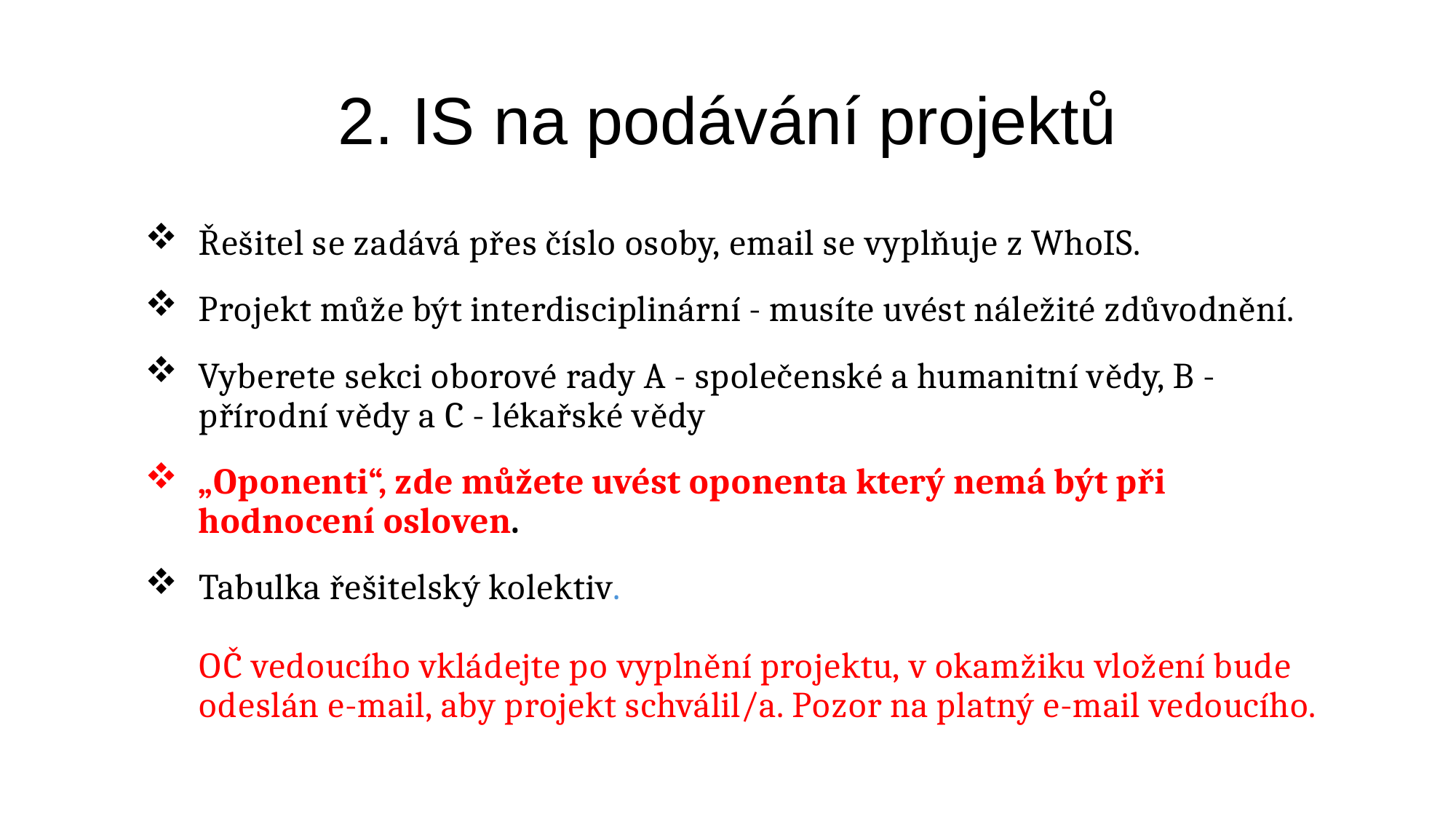

# 2. IS na podávání projektů
Řešitel se zadává přes číslo osoby, email se vyplňuje z WhoIS.
Projekt může být interdisciplinární - musíte uvést náležité zdůvodnění.
Vyberete sekci oborové rady A - společenské a humanitní vědy, B - přírodní vědy a C - lékařské vědy
„Oponenti“, zde můžete uvést oponenta který nemá být při hodnocení osloven.
Tabulka řešitelský kolektiv.
OČ vedoucího vkládejte po vyplnění projektu, v okamžiku vložení bude odeslán e-mail, aby projekt schválil/a. Pozor na platný e-mail vedoucího.